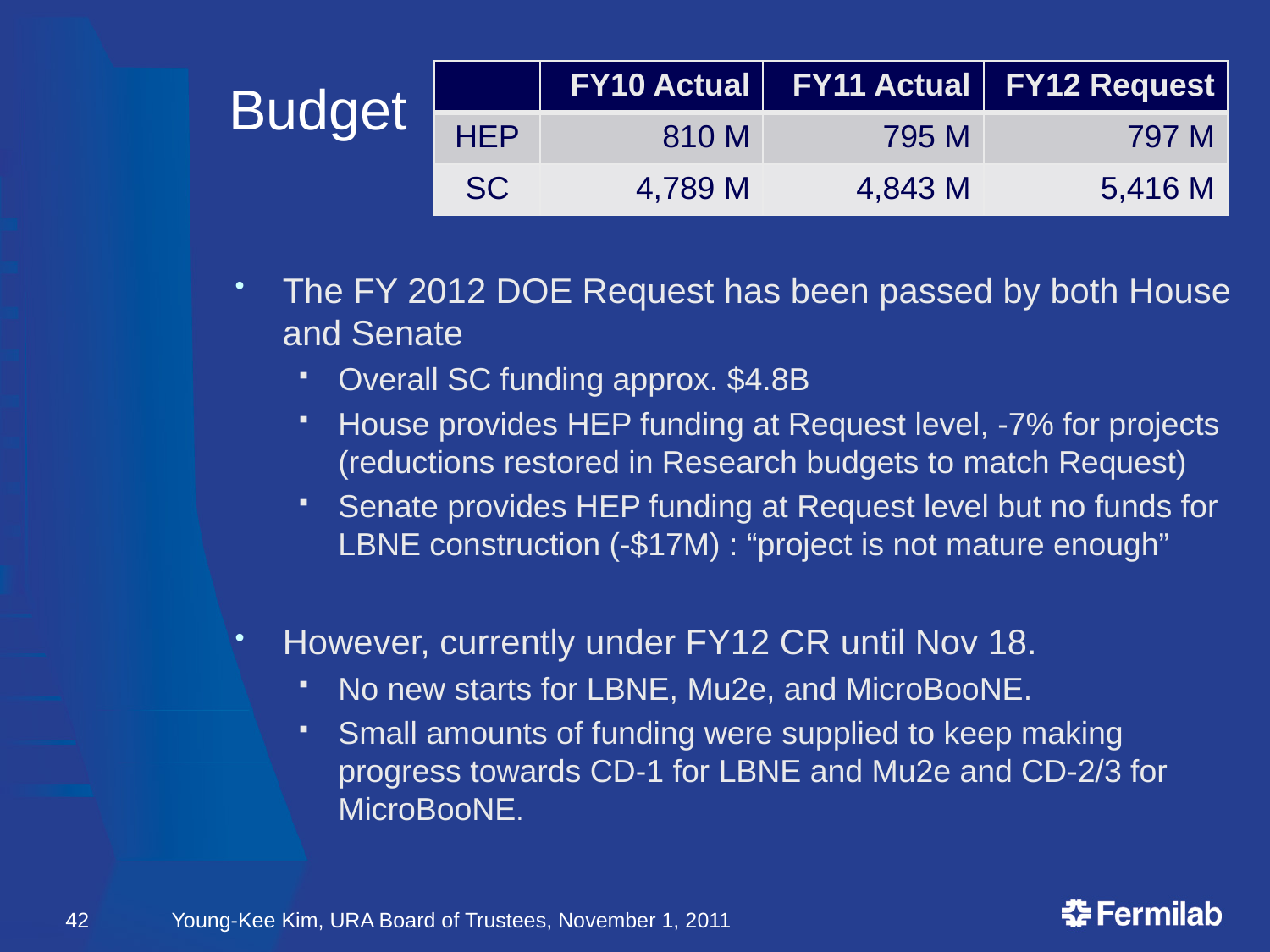

# Budget
|  | FY10 Actual | FY11 Actual | FY12 Request |
| --- | --- | --- | --- |
| HEP | 810 M | 795 M | 797 M |
| SC | 4,789 M | 4,843 M | 5,416 M |

The FY 2012 DOE Request has been passed by both House and Senate
Overall SC funding approx. $4.8B
House provides HEP funding at Request level, -7% for projects (reductions restored in Research budgets to match Request)
Senate provides HEP funding at Request level but no funds for LBNE construction (-$17M) : “project is not mature enough”

However, currently under FY12 CR until Nov 18.
No new starts for LBNE, Mu2e, and MicroBooNE.
Small amounts of funding were supplied to keep making progress towards CD-1 for LBNE and Mu2e and CD-2/3 for MicroBooNE.

42
Young-Kee Kim, URA Board of Trustees, November 1, 2011